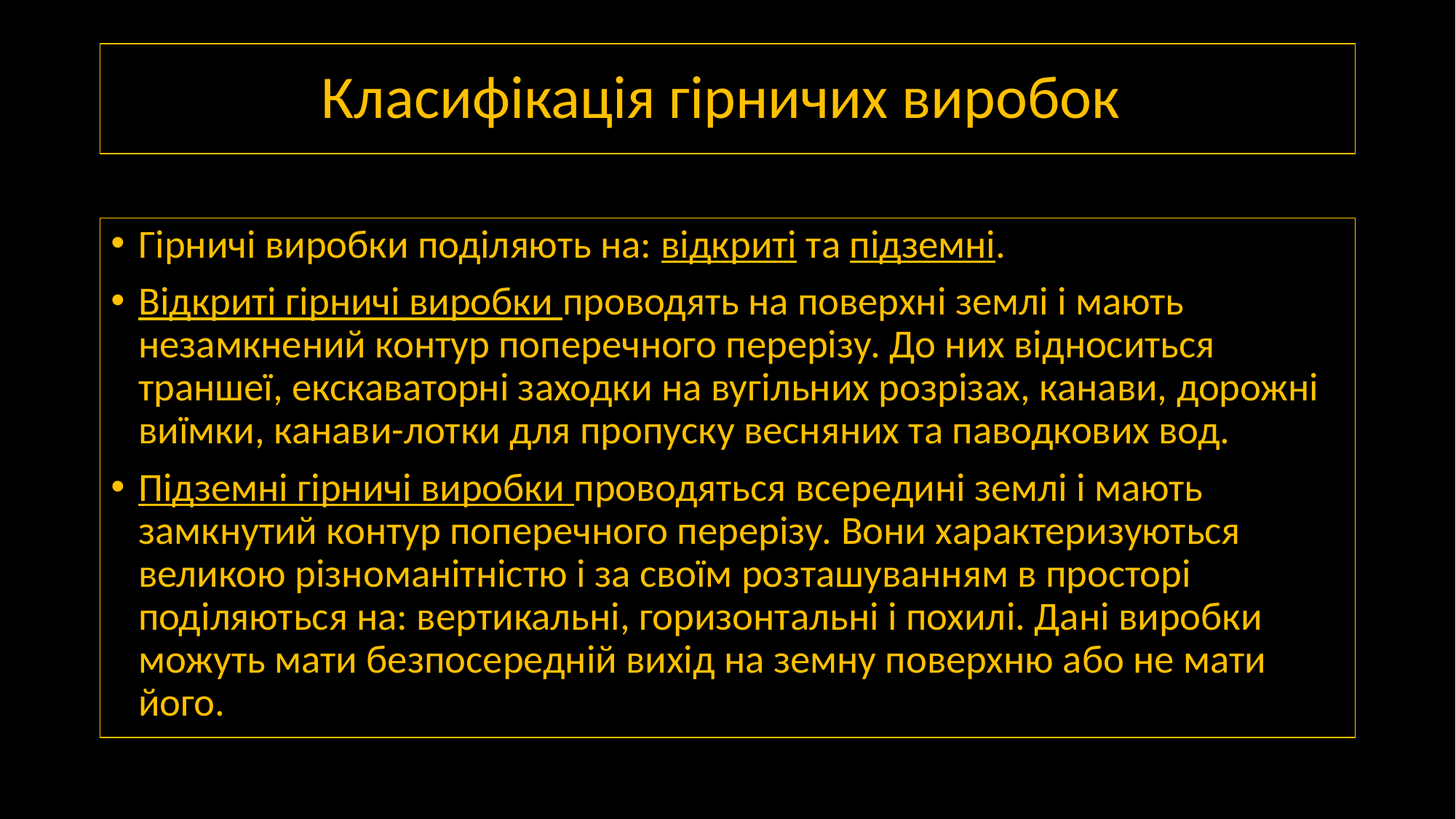

# Класифікація гірничих виробок
Гірничі виробки поділяють на: відкриті та підземні.
Відкриті гірничі виробки проводять на поверхні землі і мають незамкнений контур поперечного перерізу. До них відноситься траншеї, екскаваторні заходки на вугільних розрізах, канави, дорожні виїмки, канави-лотки для пропуску весняних та паводкових вод.
Підземні гірничі виробки проводяться всередині землі і мають замкнутий контур поперечного перерізу. Вони характеризуються великою різноманітністю і за своїм розташуванням в просторі поділяються на: вертикальні, горизонтальні і похилі. Дані виробки можуть мати безпосередній вихід на земну поверхню або не мати його.